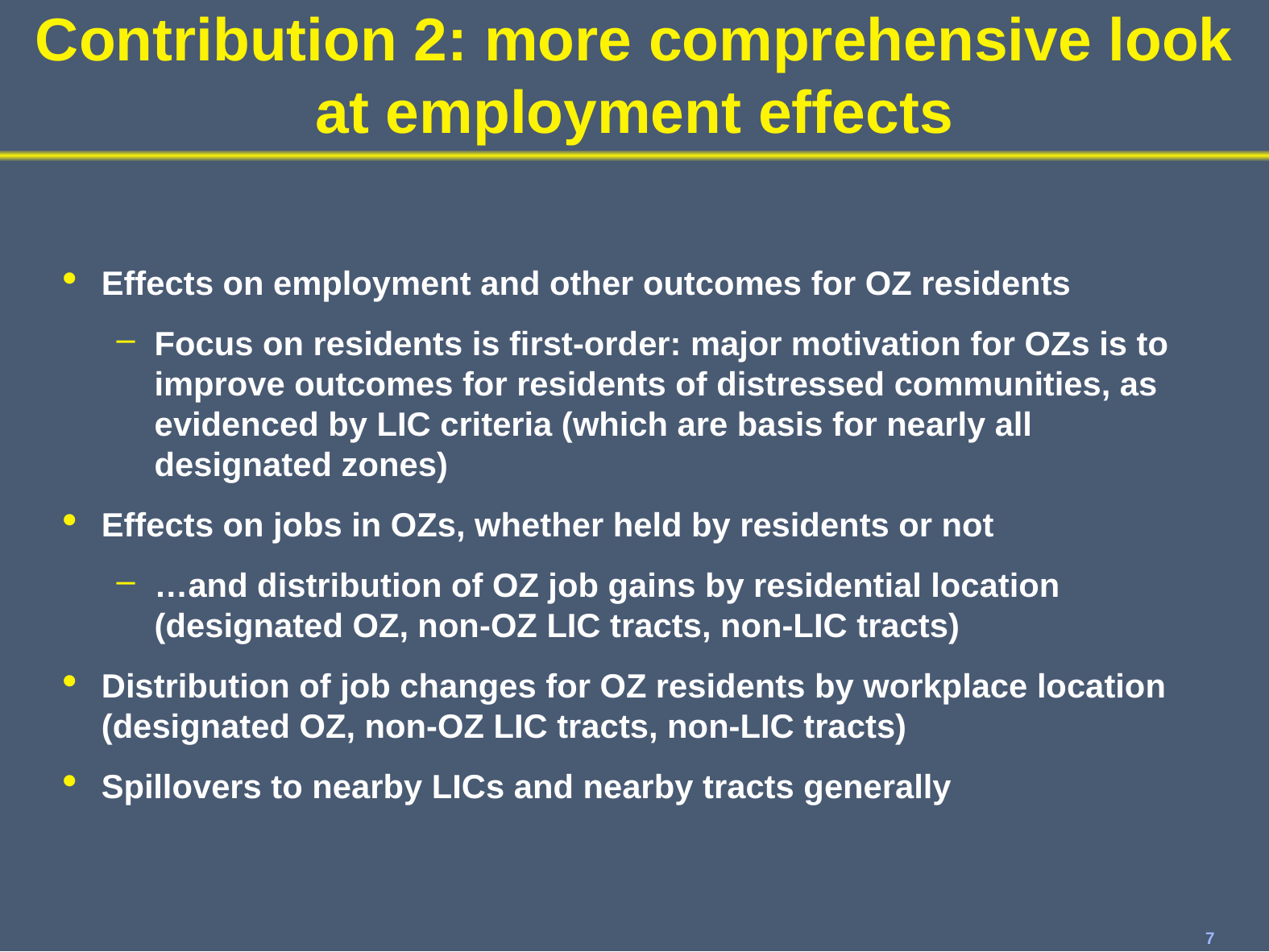

# Contribution 2: more comprehensive look at employment effects
Effects on employment and other outcomes for OZ residents
Focus on residents is first-order: major motivation for OZs is to improve outcomes for residents of distressed communities, as evidenced by LIC criteria (which are basis for nearly all designated zones)
Effects on jobs in OZs, whether held by residents or not
…and distribution of OZ job gains by residential location (designated OZ, non-OZ LIC tracts, non-LIC tracts)
Distribution of job changes for OZ residents by workplace location (designated OZ, non-OZ LIC tracts, non-LIC tracts)
Spillovers to nearby LICs and nearby tracts generally